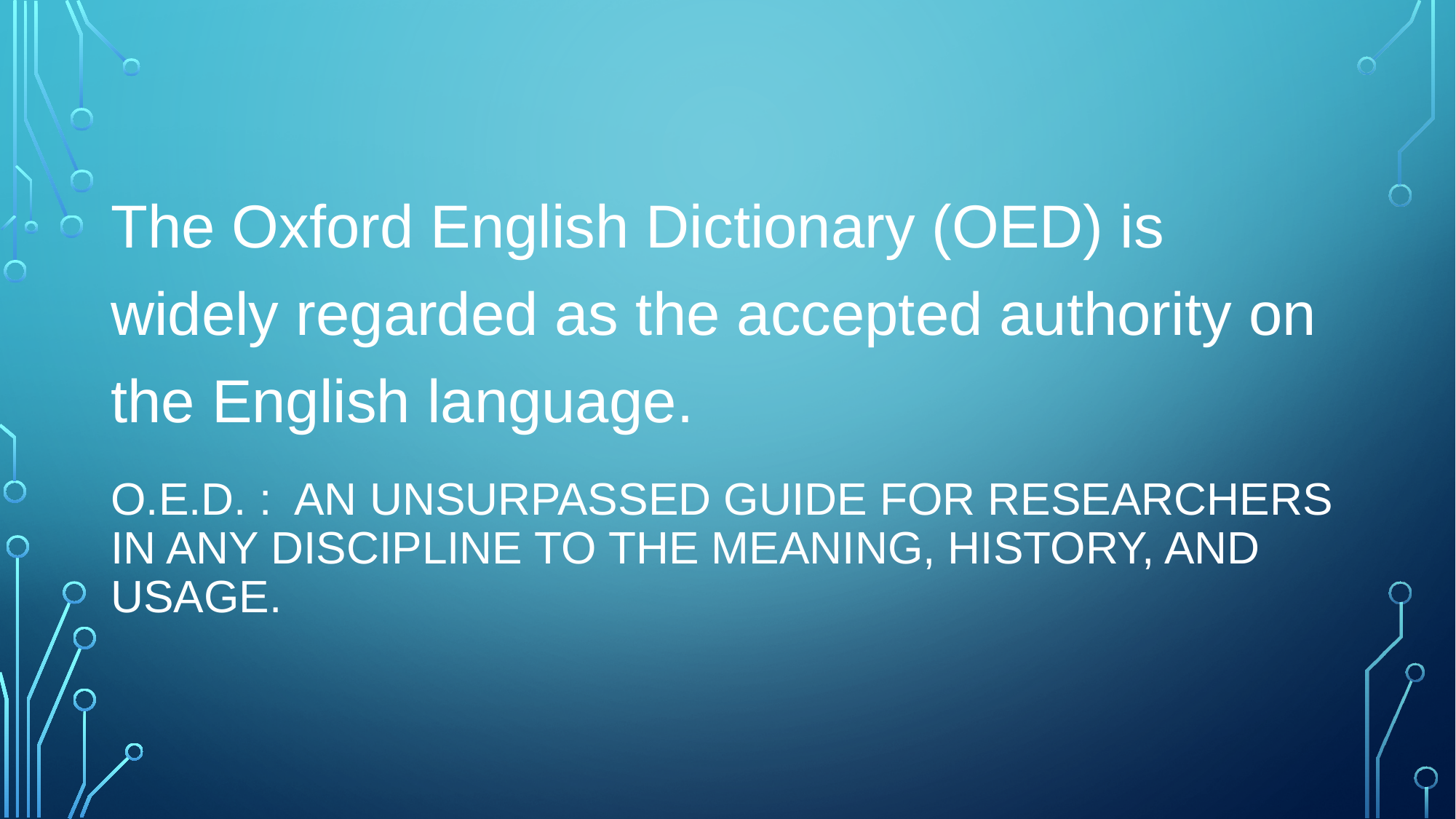

The Oxford English Dictionary (OED) is widely regarded as the accepted authority on the English language.
# O.E.D. :  An unsurpassed guide for researchers in any discipline to the meaning, history, and usage.